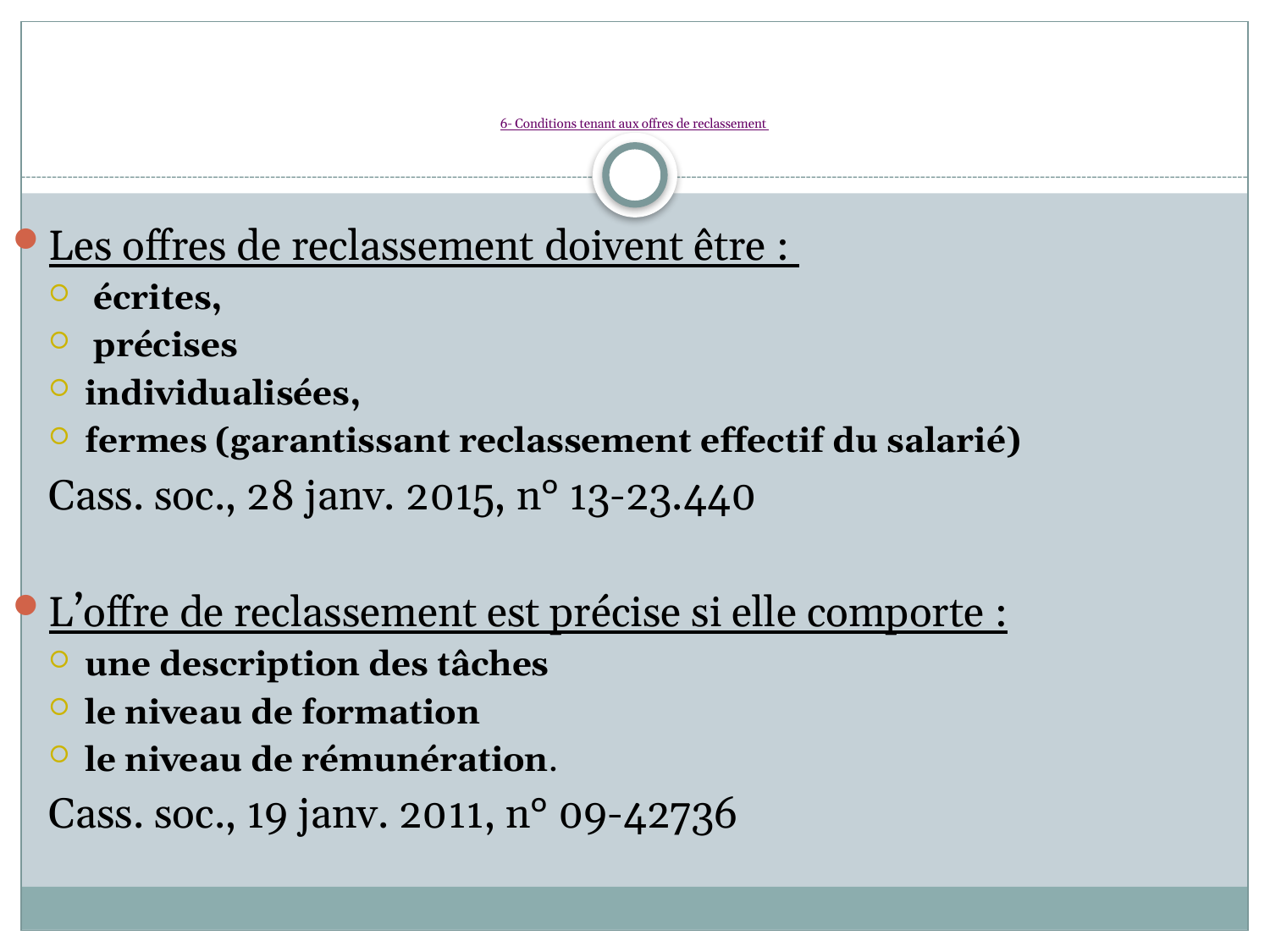

# 6- Conditions tenant aux offres de reclassement
les offres de reclassement doivent être :
 écrites,
 précises
individualisées,
fermes (garantissant reclassement effectif du salarié)
 	Cass. soc., 28 janv. 2015, n° 13-23.440

L’offre de reclassement est précise si elle comporte :
une description des tâches
le niveau de formation
le niveau de rémunération.
	Cass. soc., 19 janv. 2011, n° 09-42736